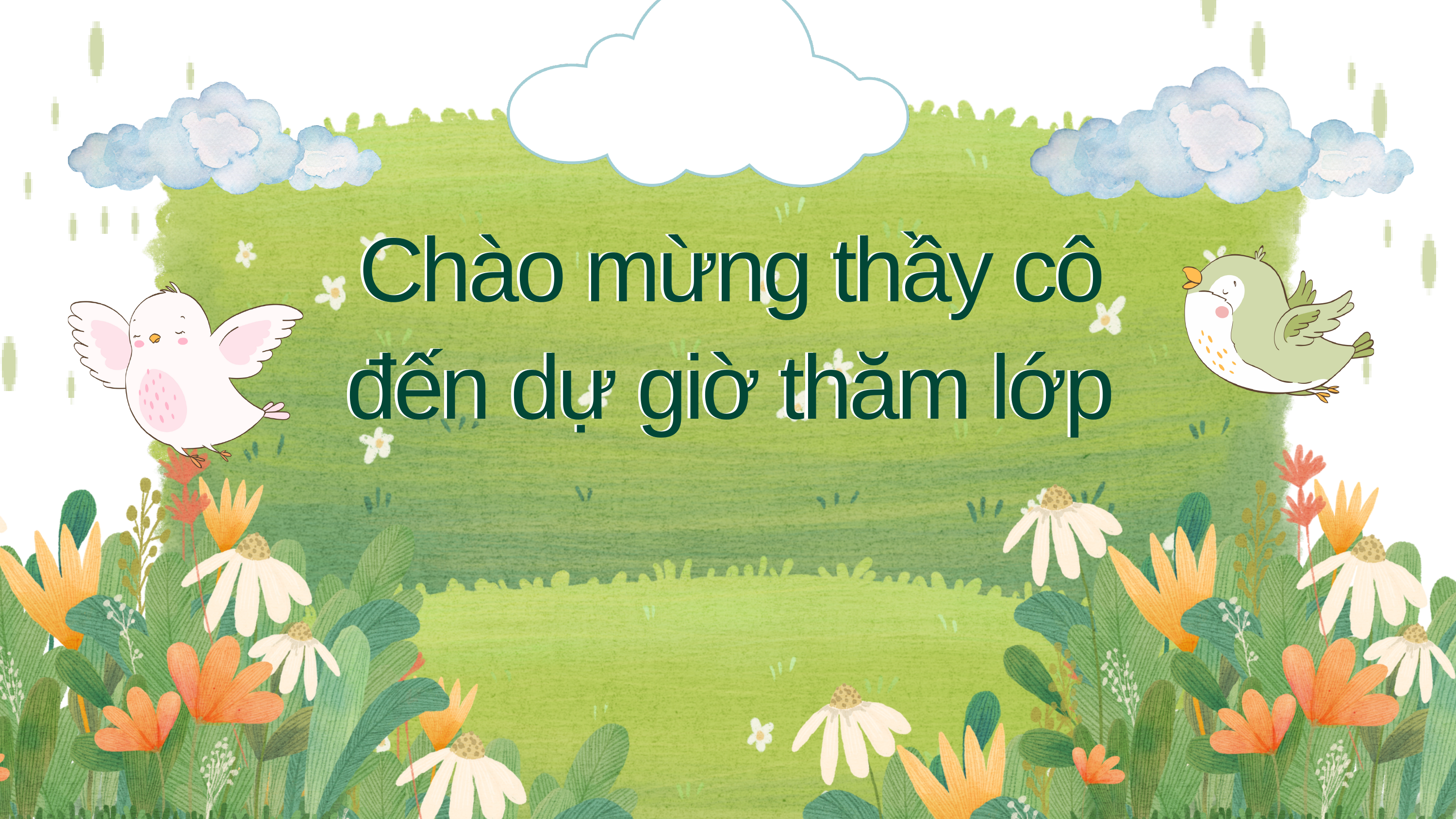

Chào mừng thầy cô đến dự giờ thăm lớp
Chào mừng thầy cô đến dự giờ thăm lớp